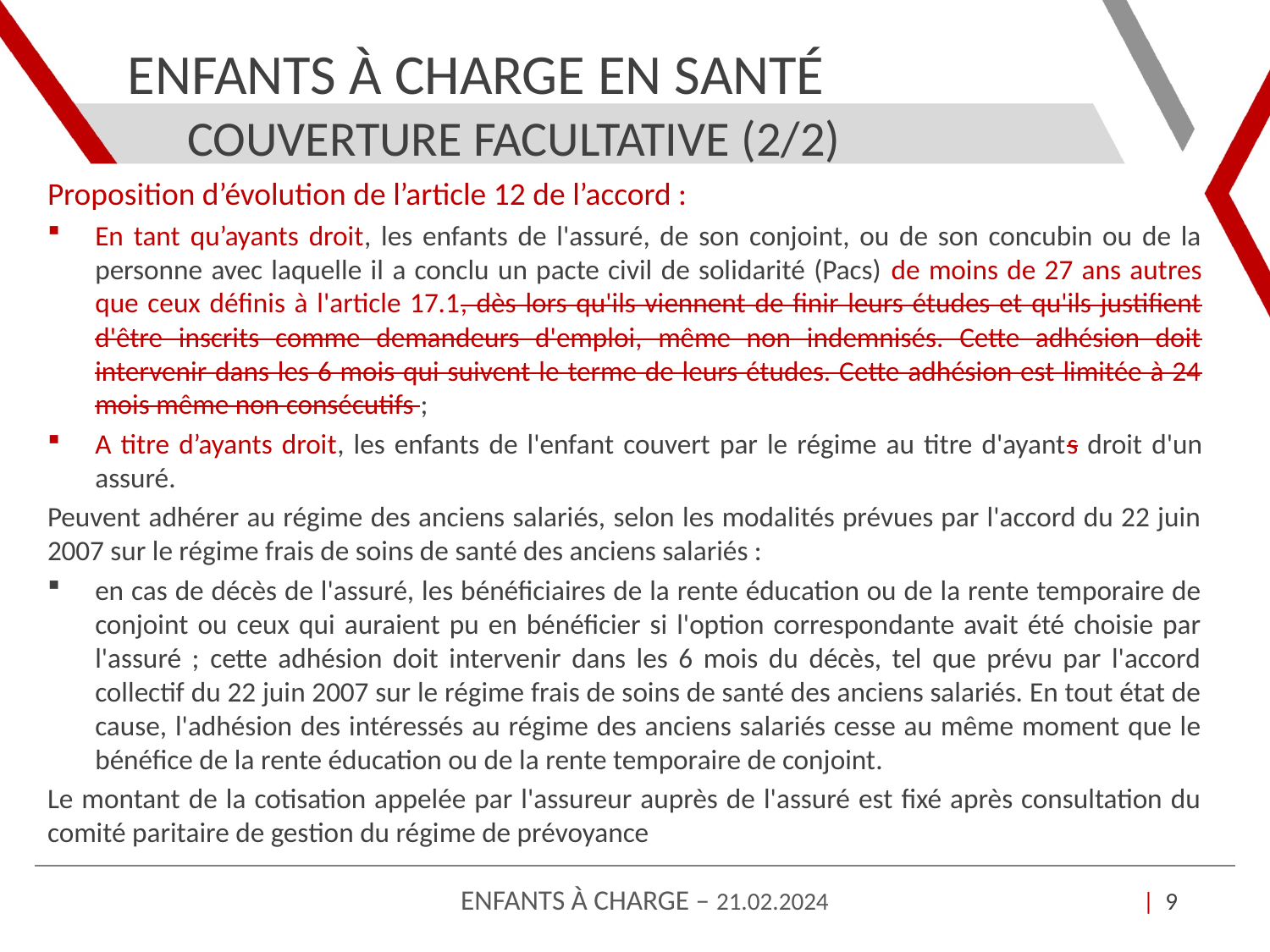

# Enfants à charge en santé
Couverture facultative (2/2)
Proposition d’évolution de l’article 12 de l’accord :
En tant qu’ayants droit, les enfants de l'assuré, de son conjoint, ou de son concubin ou de la personne avec laquelle il a conclu un pacte civil de solidarité (Pacs) de moins de 27 ans autres que ceux définis à l'article 17.1, dès lors qu'ils viennent de finir leurs études et qu'ils justifient d'être inscrits comme demandeurs d'emploi, même non indemnisés. Cette adhésion doit intervenir dans les 6 mois qui suivent le terme de leurs études. Cette adhésion est limitée à 24 mois même non consécutifs ;
A titre d’ayants droit, les enfants de l'enfant couvert par le régime au titre d'ayants droit d'un assuré.
Peuvent adhérer au régime des anciens salariés, selon les modalités prévues par l'accord du 22 juin 2007 sur le régime frais de soins de santé des anciens salariés :
en cas de décès de l'assuré, les bénéficiaires de la rente éducation ou de la rente temporaire de conjoint ou ceux qui auraient pu en bénéficier si l'option correspondante avait été choisie par l'assuré ; cette adhésion doit intervenir dans les 6 mois du décès, tel que prévu par l'accord collectif du 22 juin 2007 sur le régime frais de soins de santé des anciens salariés. En tout état de cause, l'adhésion des intéressés au régime des anciens salariés cesse au même moment que le bénéfice de la rente éducation ou de la rente temporaire de conjoint.
Le montant de la cotisation appelée par l'assureur auprès de l'assuré est fixé après consultation du comité paritaire de gestion du régime de prévoyance